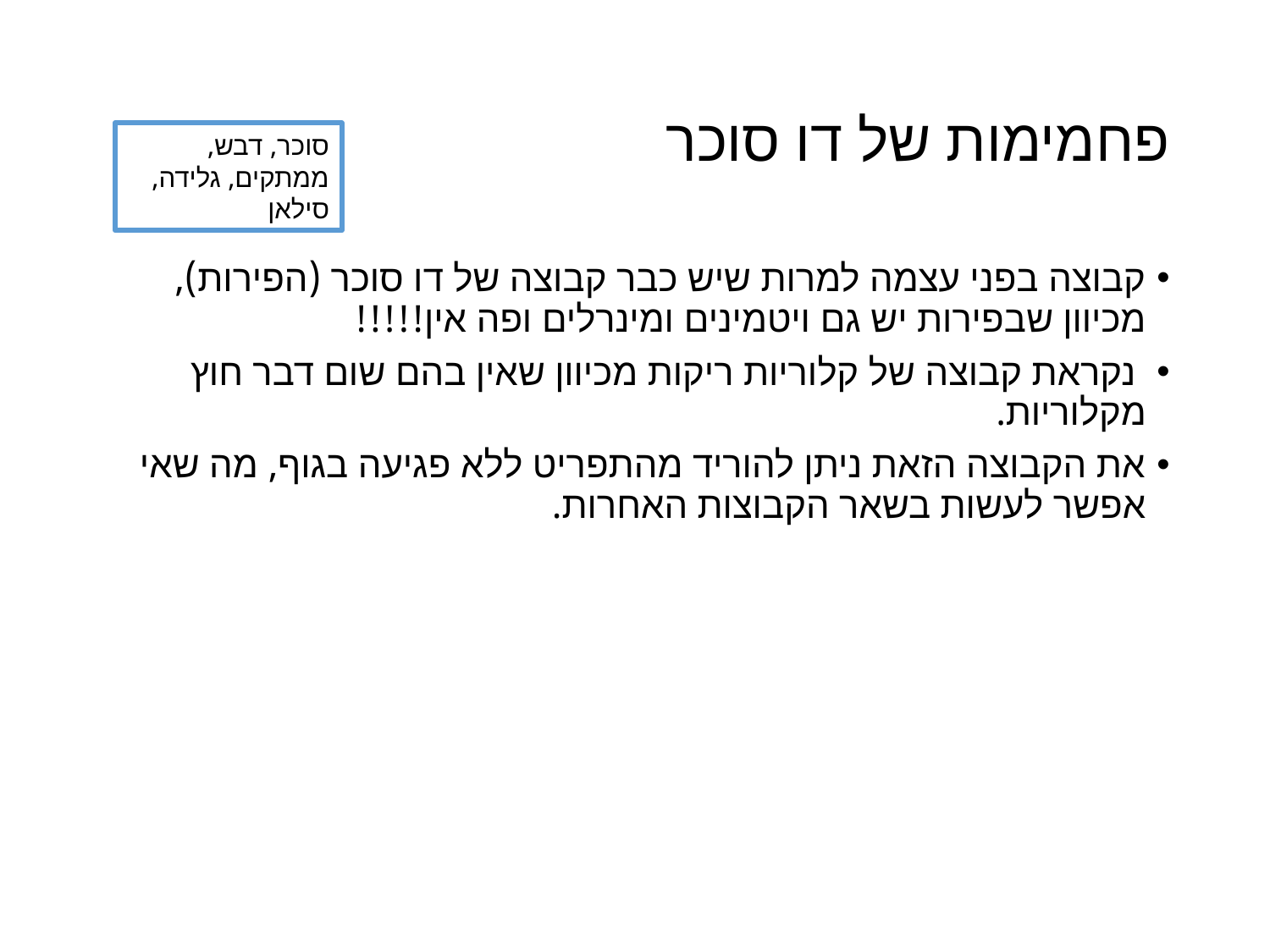

# פחמימות של דו סוכר
סוכר, דבש, ממתקים, גלידה, סילאן
קבוצה בפני עצמה למרות שיש כבר קבוצה של דו סוכר (הפירות), מכיוון שבפירות יש גם ויטמינים ומינרלים ופה אין!!!!!
 נקראת קבוצה של קלוריות ריקות מכיוון שאין בהם שום דבר חוץ מקלוריות.
את הקבוצה הזאת ניתן להוריד מהתפריט ללא פגיעה בגוף, מה שאי אפשר לעשות בשאר הקבוצות האחרות.